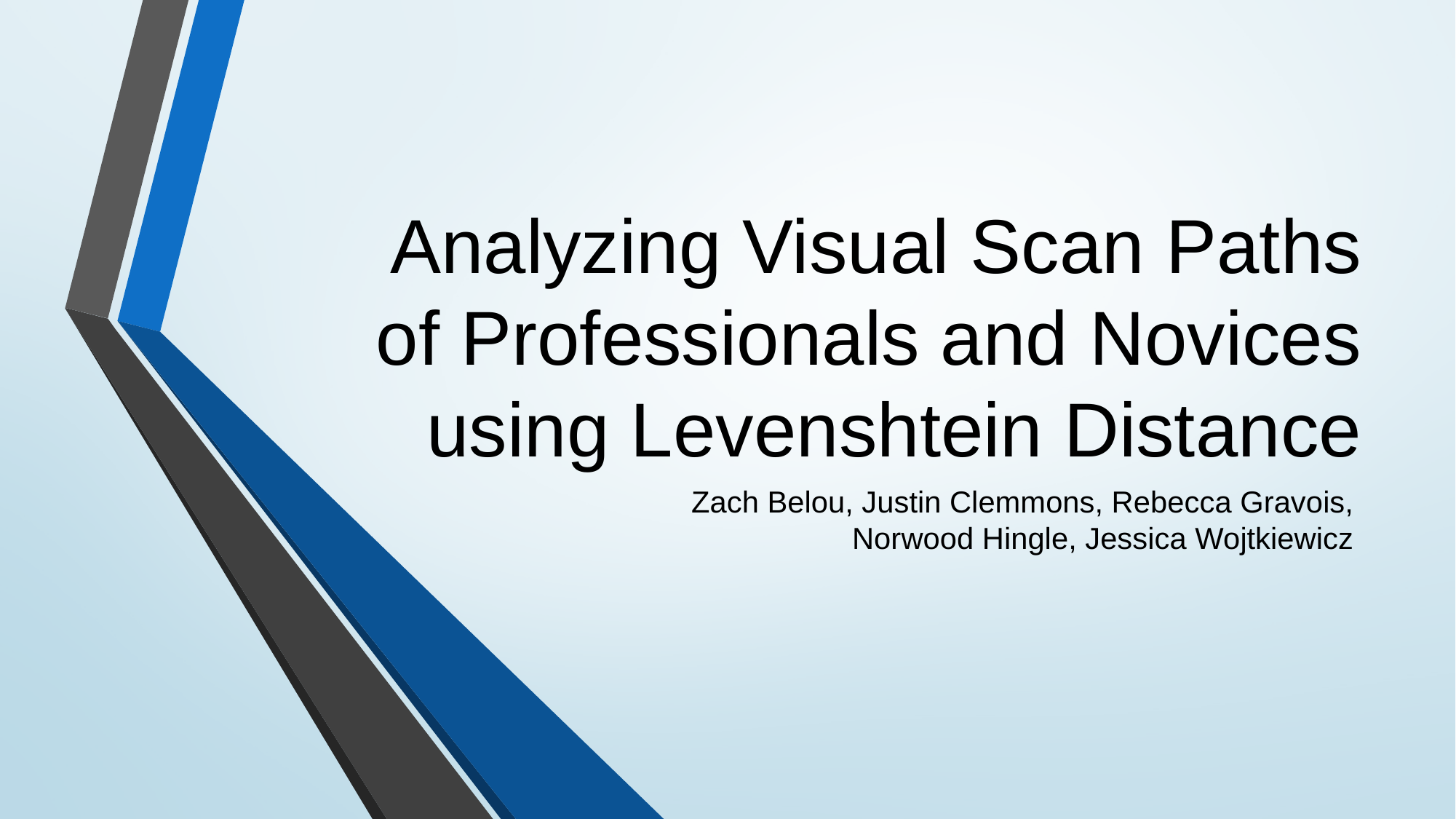

# Analyzing Visual Scan Paths of Professionals and Novices using Levenshtein Distance
Zach Belou, Justin Clemmons, Rebecca Gravois,
Norwood Hingle, Jessica Wojtkiewicz